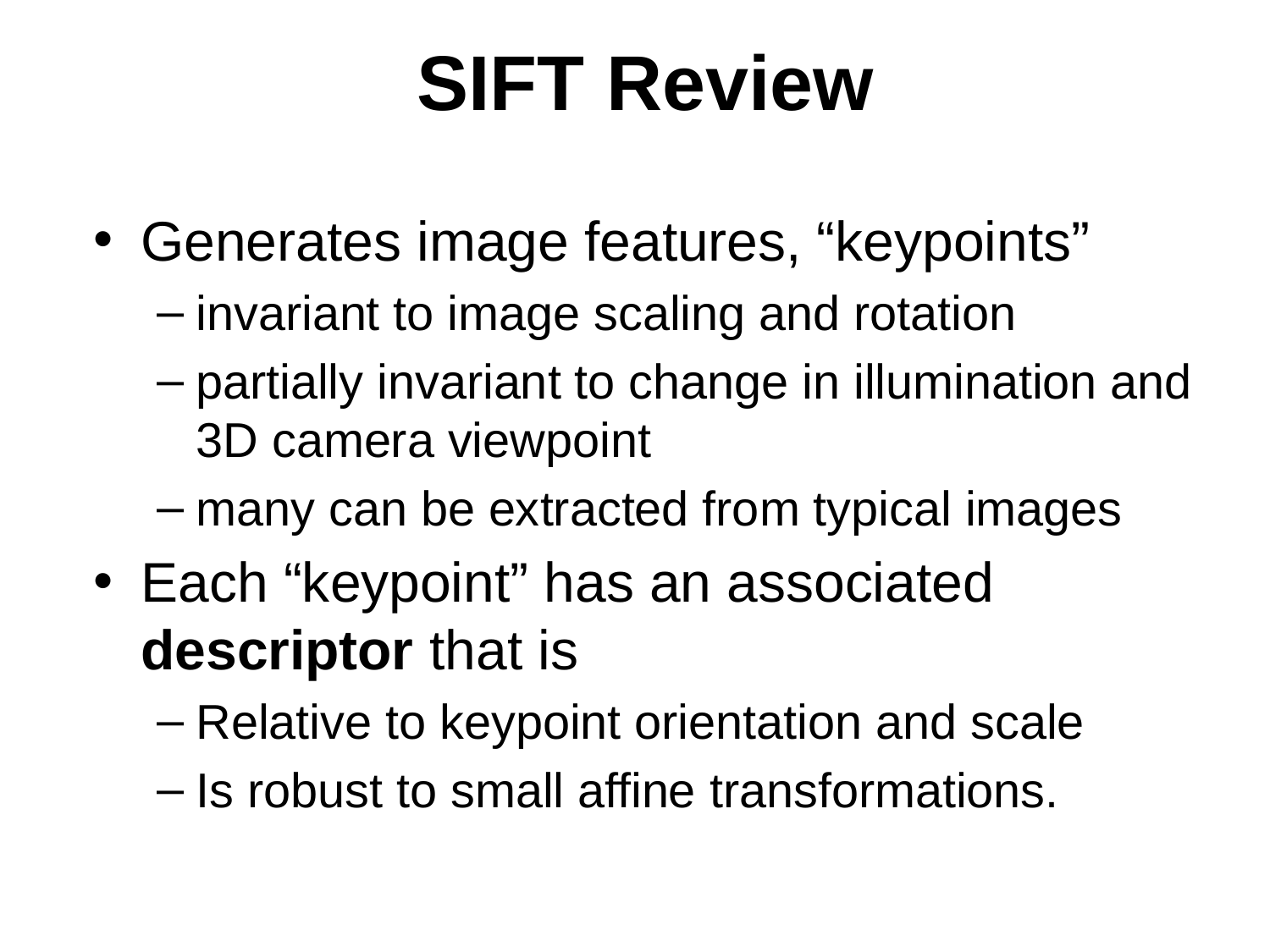

# SIFT Review
Generates image features, “keypoints”
invariant to image scaling and rotation
partially invariant to change in illumination and 3D camera viewpoint
many can be extracted from typical images
Each “keypoint” has an associated descriptor that is
Relative to keypoint orientation and scale
Is robust to small affine transformations.